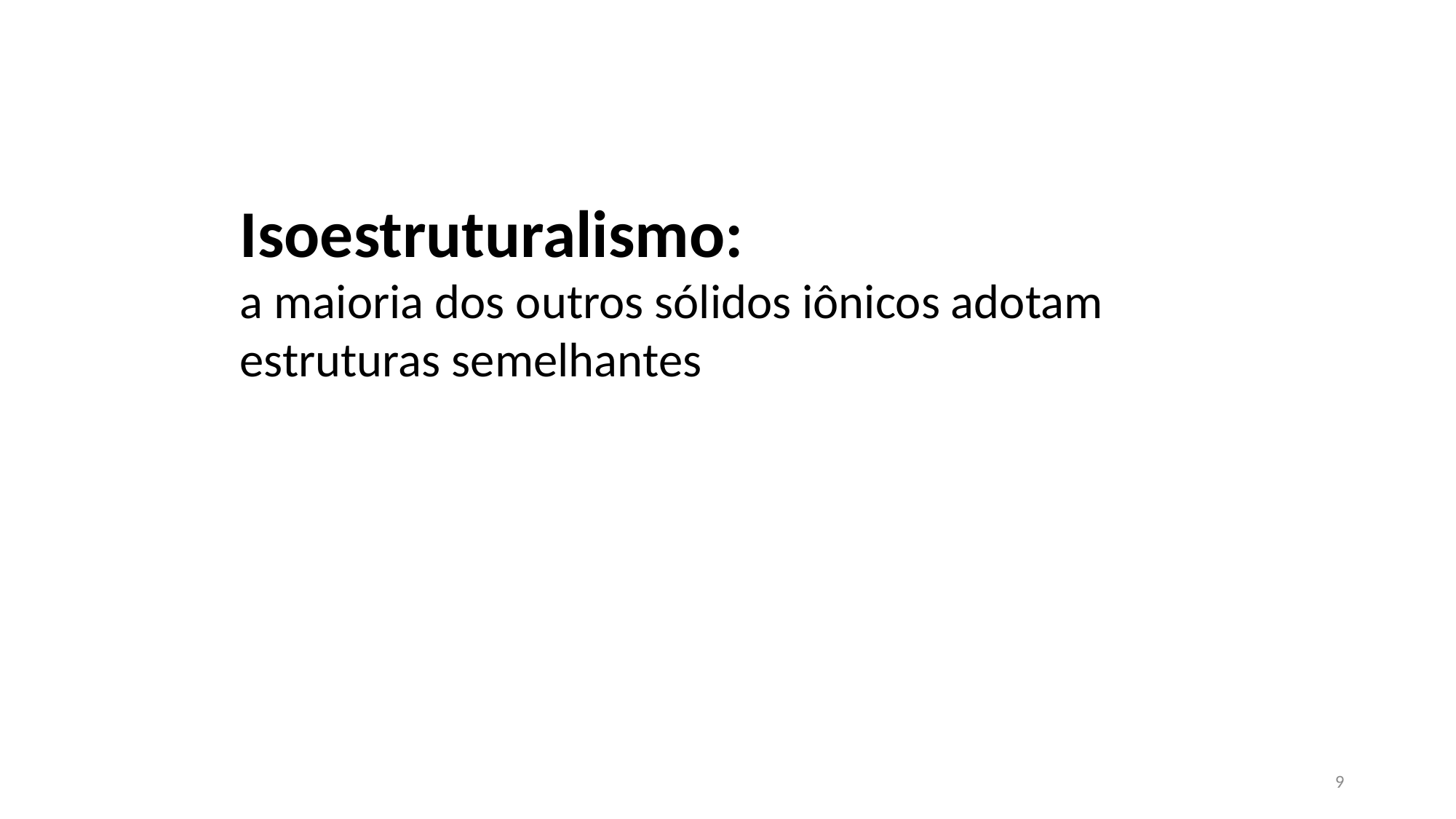

Isoestruturalismo:
	a maioria dos outros sólidos iônicos adotam
	estruturas semelhantes

9